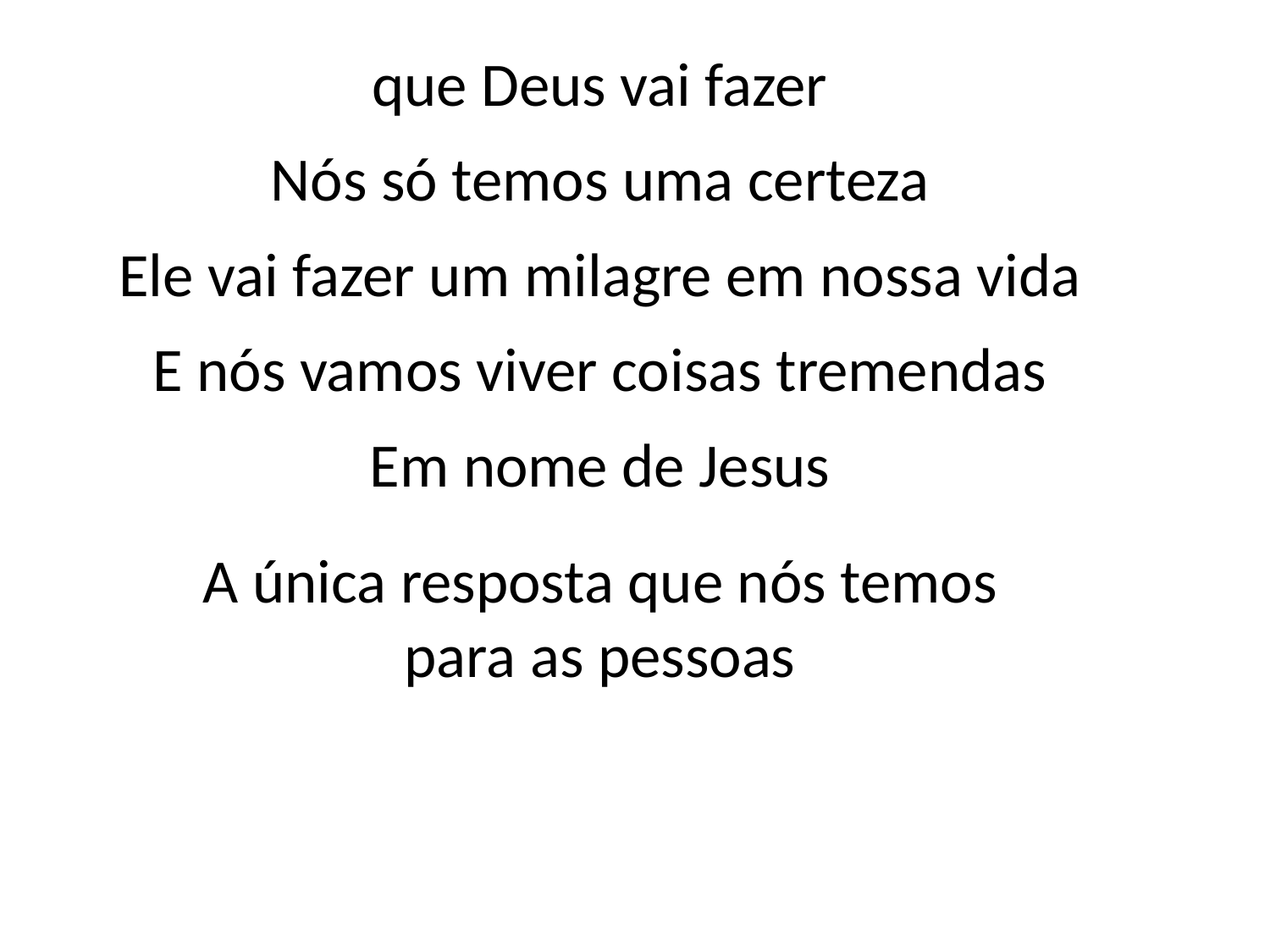

que Deus vai fazer

Nós só temos uma certeza

Ele vai fazer um milagre em nossa vida

E nós vamos viver coisas tremendas

Em nome de Jesus

A única resposta que nós temos
para as pessoas
#